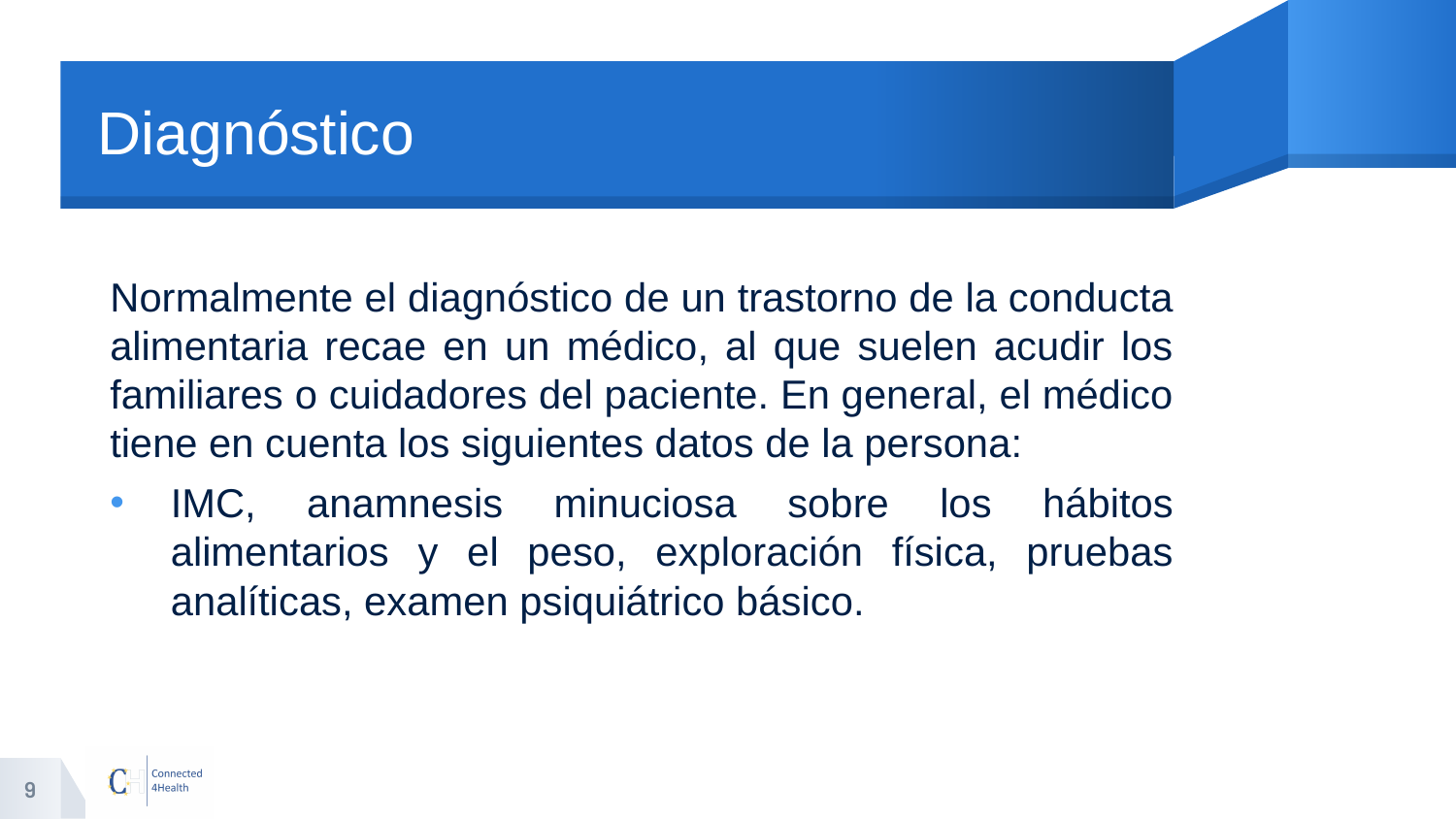

# Diagnóstico
Normalmente el diagnóstico de un trastorno de la conducta alimentaria recae en un médico, al que suelen acudir los familiares o cuidadores del paciente. En general, el médico tiene en cuenta los siguientes datos de la persona:
IMC, anamnesis minuciosa sobre los hábitos alimentarios y el peso, exploración física, pruebas analíticas, examen psiquiátrico básico.

9